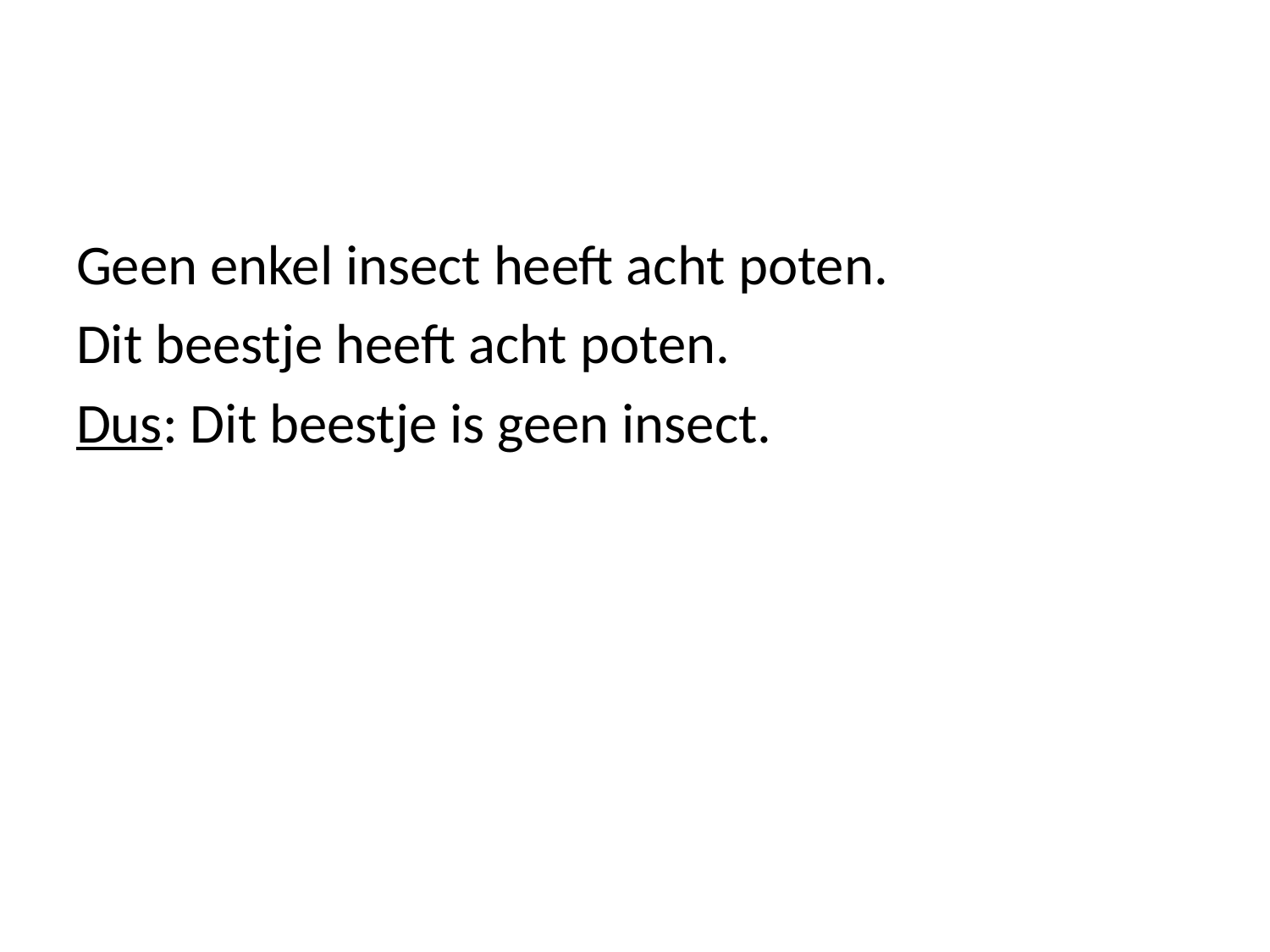

#
Geen enkel insect heeft acht poten.
Dit beestje heeft acht poten.
Dus: Dit beestje is geen insect.